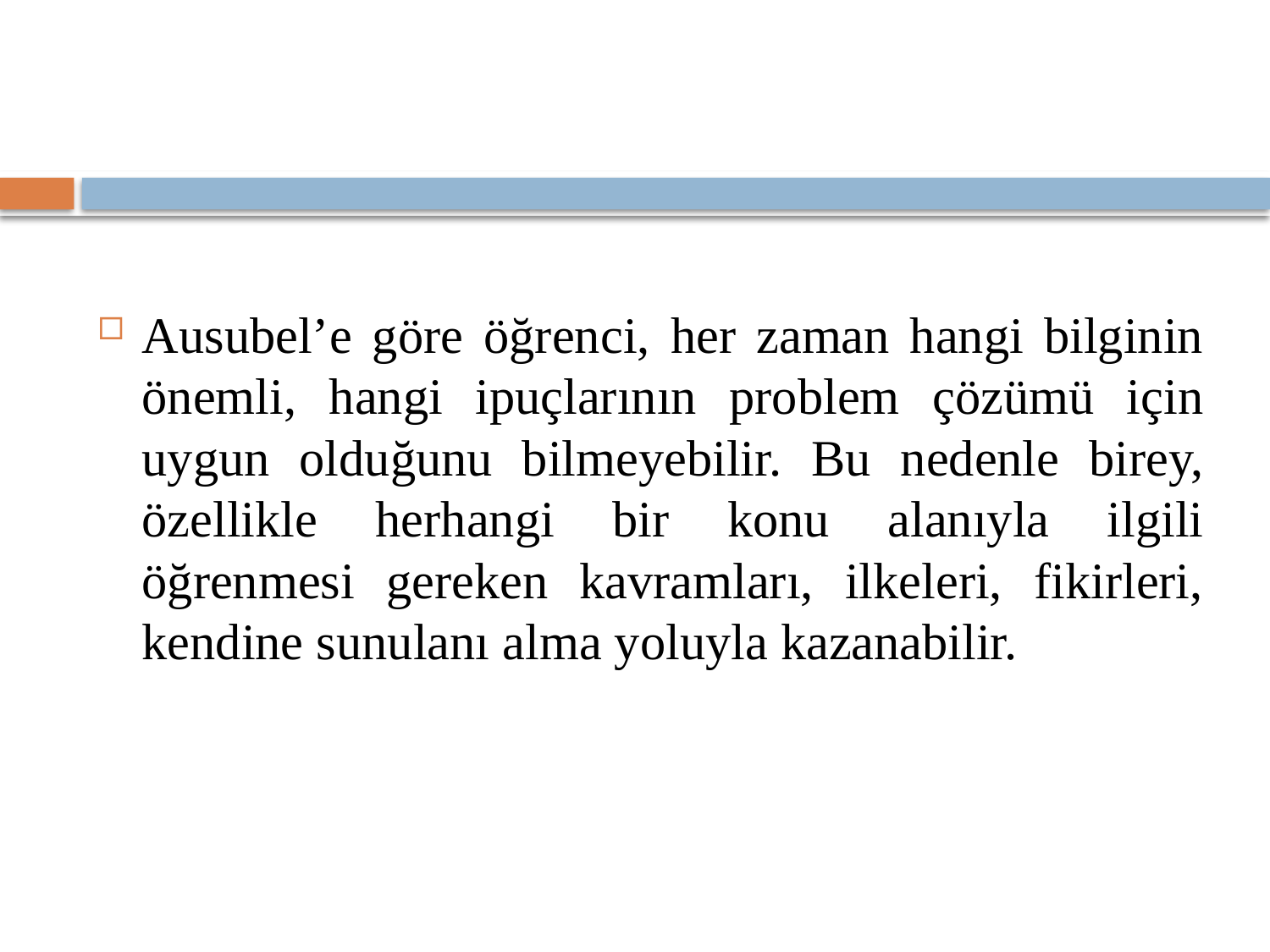

#

Ausubel’e göre öğrenci, her zaman hangi bilginin önemli, hangi ipuçlarının problem çözümü için uygun olduğunu bilmeyebilir. Bu nedenle birey, özellikle herhangi bir konu alanıyla ilgili öğrenmesi gereken kavramları, ilkeleri, fikirleri, kendine sunulanı alma yoluyla kazanabilir.